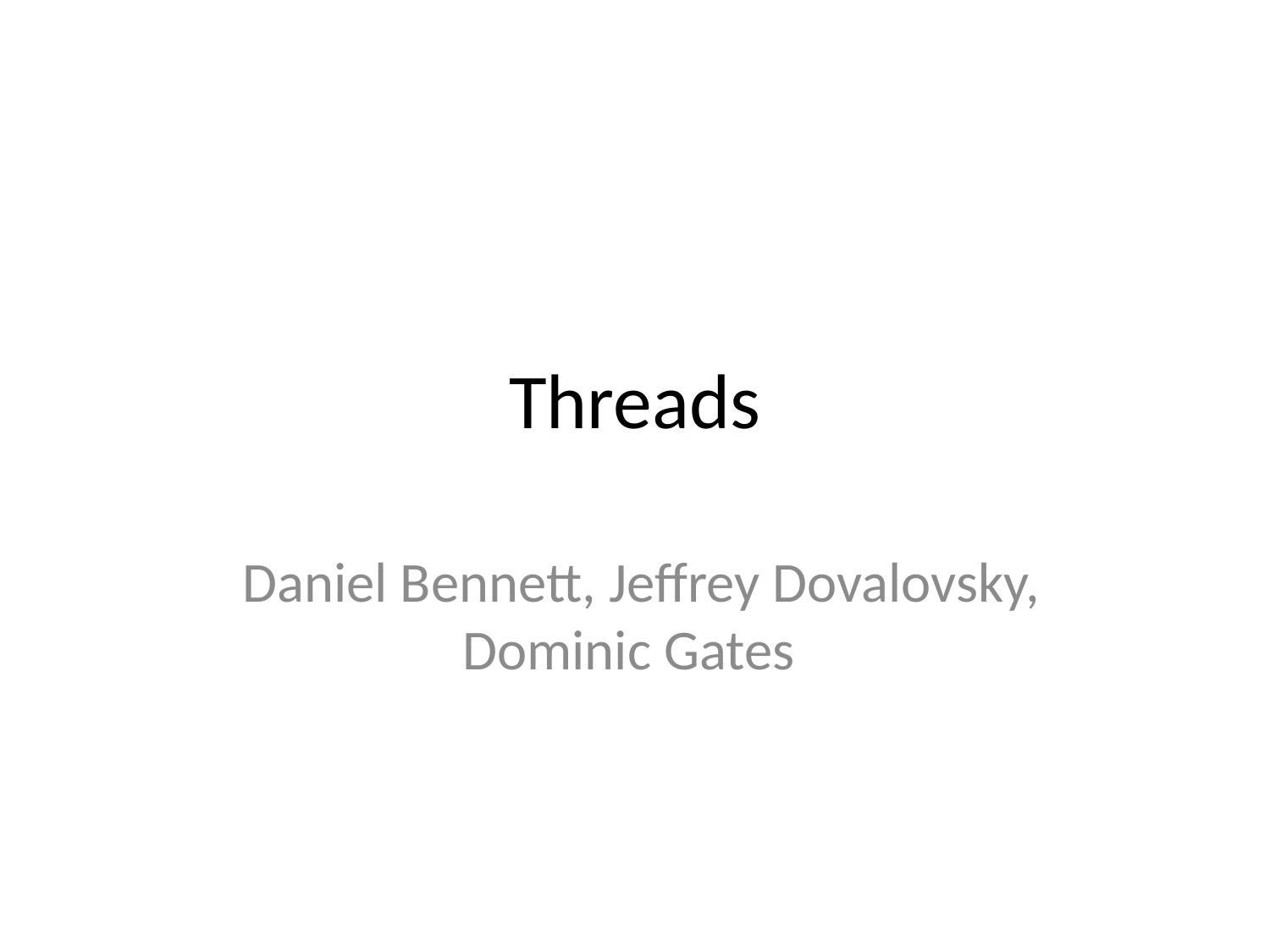

# Threads
 Daniel Bennett, Jeffrey Dovalovsky, Dominic Gates